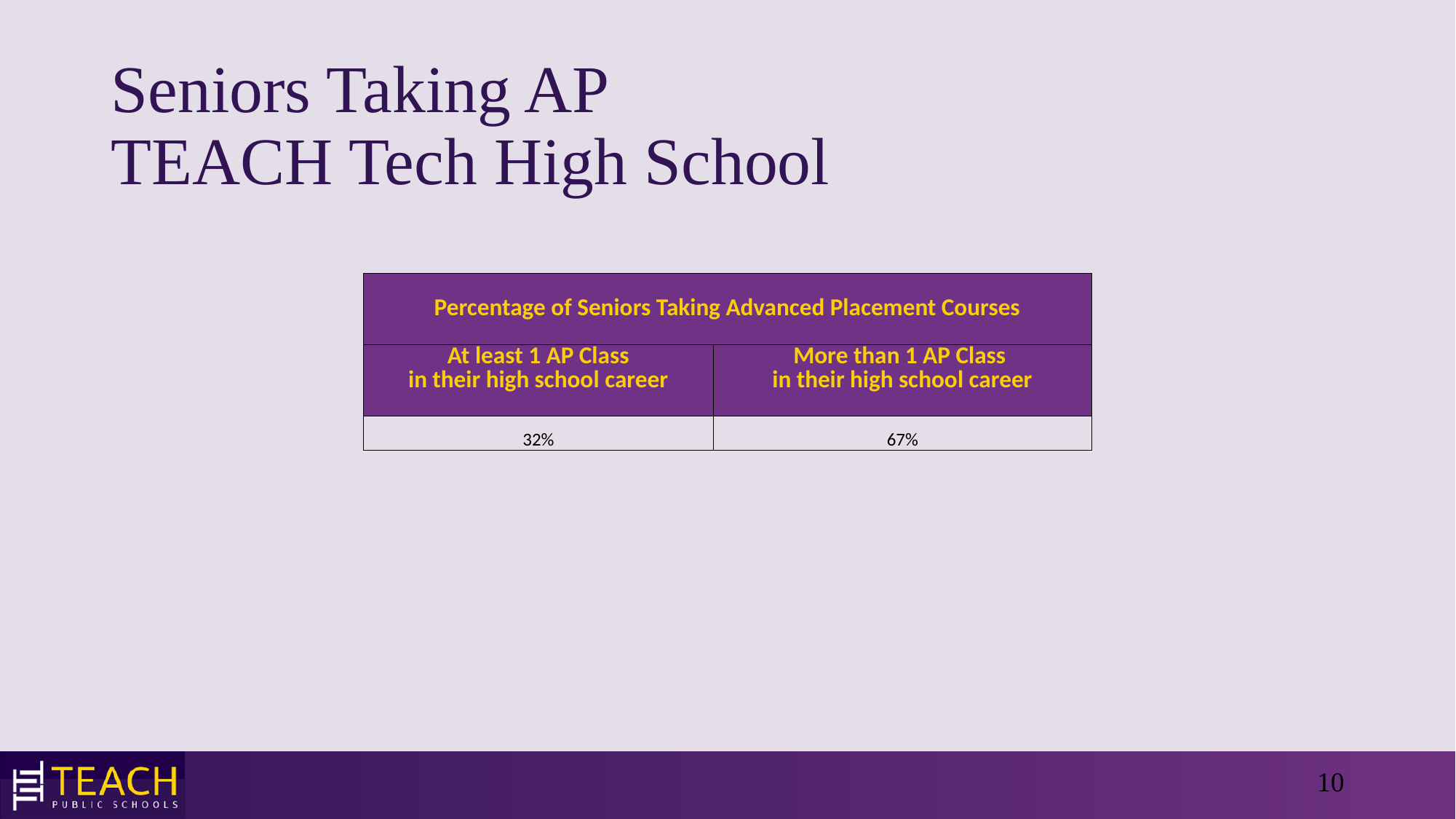

# Seniors Taking AP TEACH Tech High School
| Percentage of Seniors Taking Advanced Placement Courses |  |
| --- | --- |
| At least 1 AP Class in their high school career | More than 1 AP Class in their high school career |
| 32% | 67% |
10